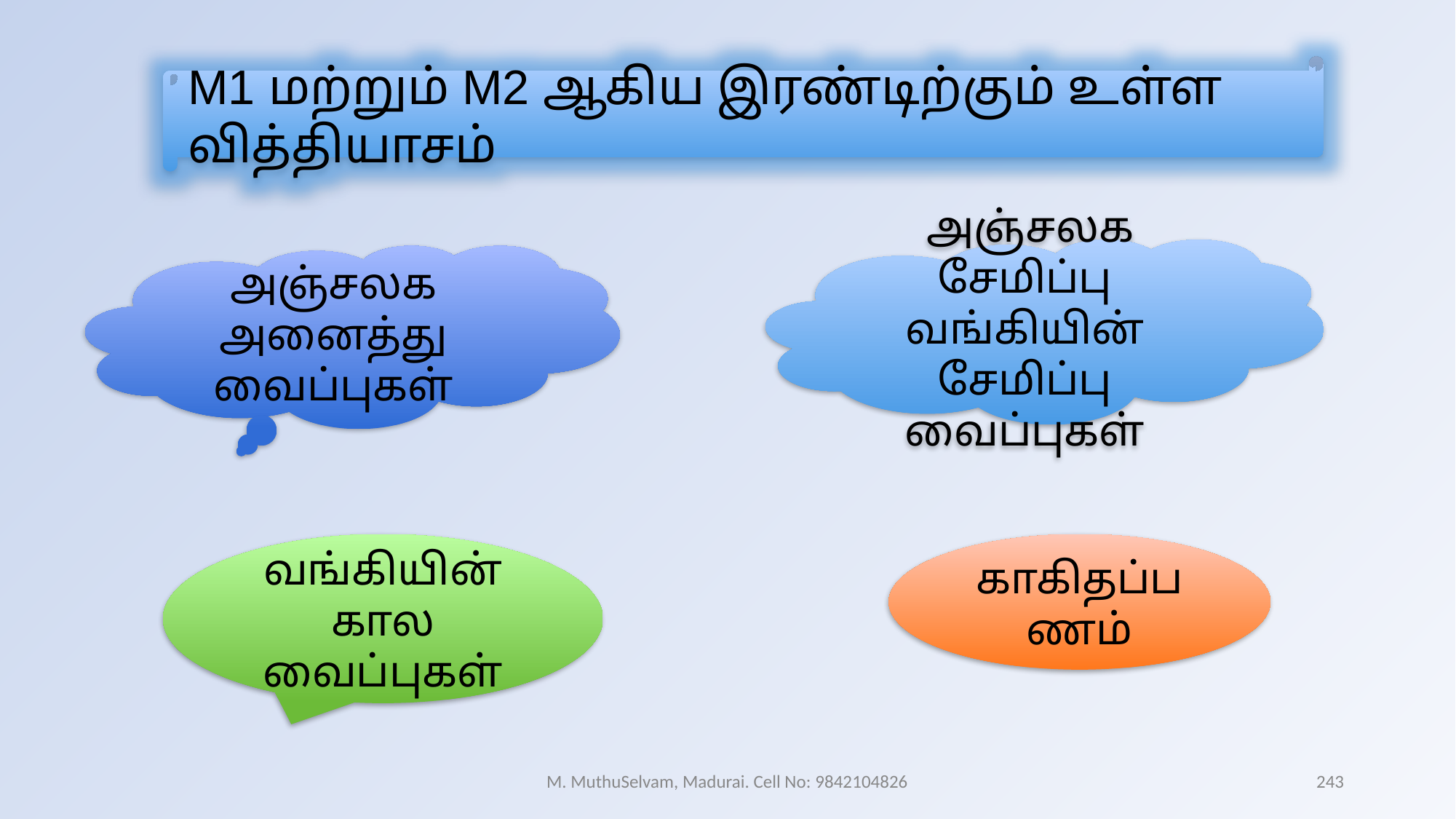

M1 மற்றும் M2 ஆகிய இரண்டிற்கும் உள்ள வித்தியாசம்
 அஞ்சலக சேமிப்பு வங்கியின்
சேமிப்பு வைப்புகள்
அஞ்சலக அனைத்து வைப்புகள்
வங்கியின் கால வைப்புகள்
காகிதப்பணம்
M. MuthuSelvam, Madurai. Cell No: 9842104826
243